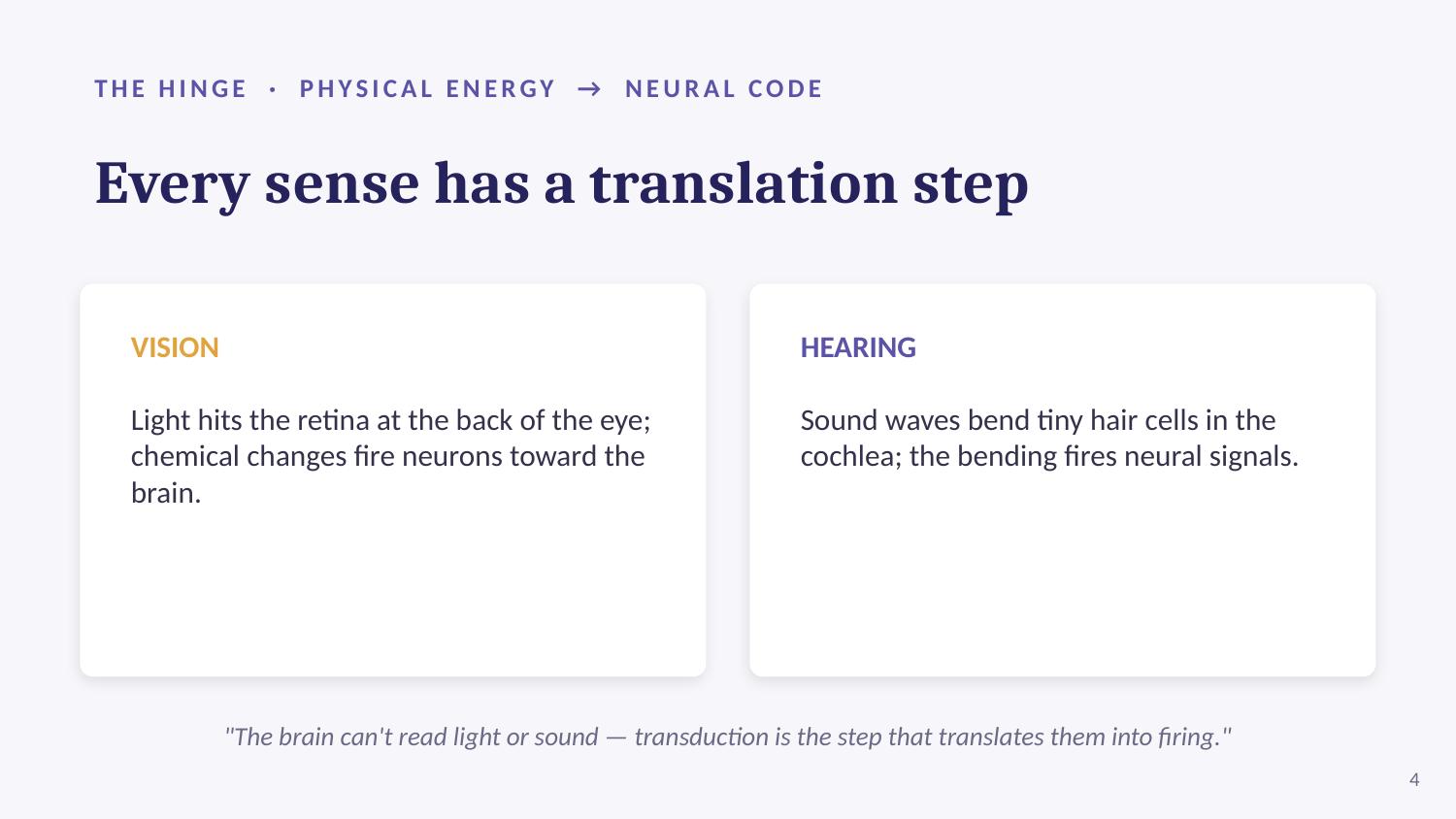

THE HINGE  ·  PHYSICAL ENERGY  →  NEURAL CODE
Every sense has a translation step

VISION

Light hits the retina at the back of the eye; chemical changes fire neurons toward the brain.
HEARING

Sound waves bend tiny hair cells in the cochlea; the bending fires neural signals.
"The brain can't read light or sound — transduction is the step that translates them into firing."
4